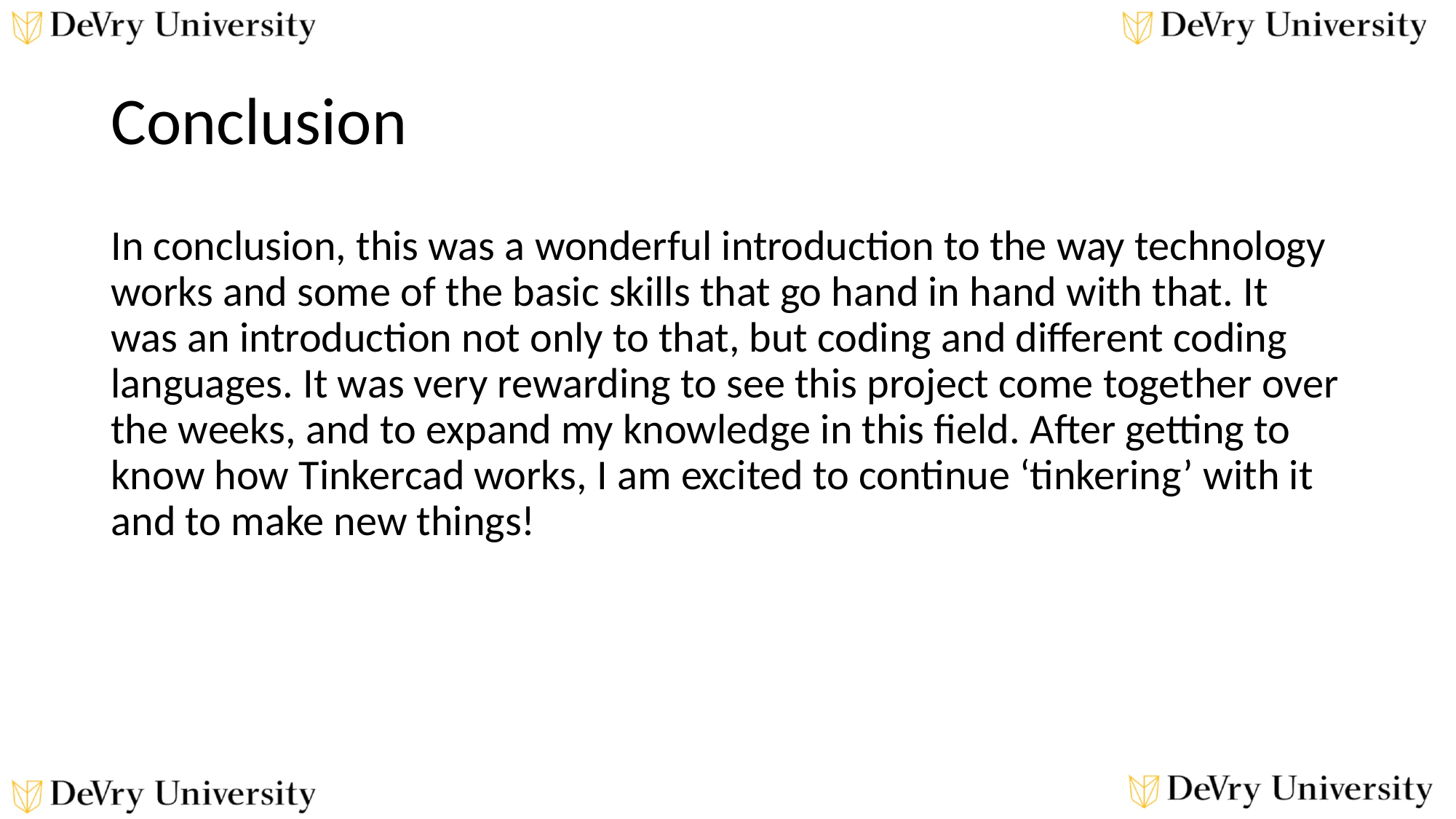

# Conclusion
In conclusion, this was a wonderful introduction to the way technology works and some of the basic skills that go hand in hand with that. It was an introduction not only to that, but coding and different coding languages. It was very rewarding to see this project come together over the weeks, and to expand my knowledge in this field. After getting to know how Tinkercad works, I am excited to continue ‘tinkering’ with it and to make new things!